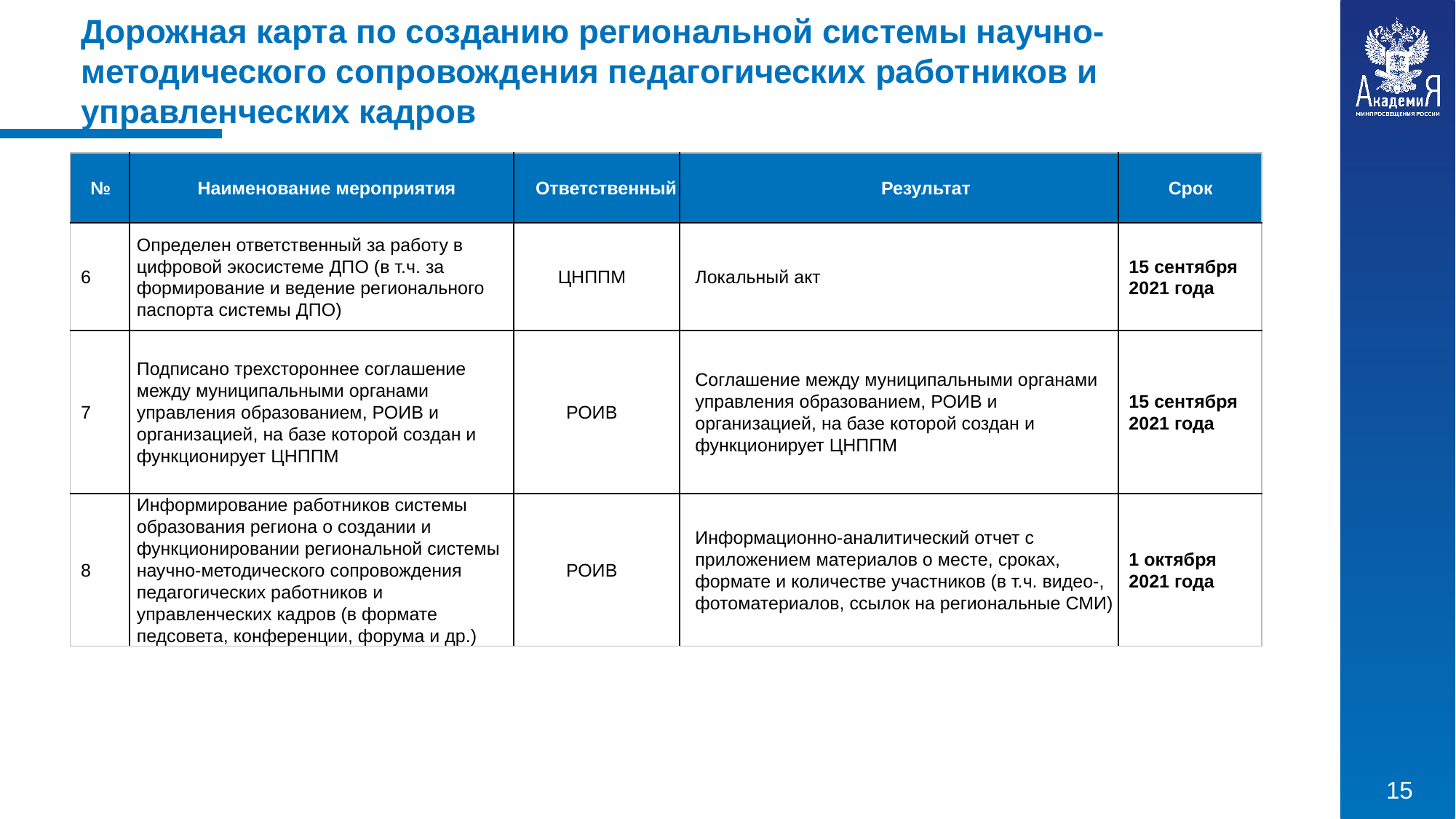

Дорожная карта по созданию региональной системы научно-методического сопровождения педагогических работников и управленческих кадров
| № | Наименование мероприятия | Ответственный | Результат | Срок |
| --- | --- | --- | --- | --- |
| 6 | Определен ответственный за работу в цифровой экосистеме ДПО (в т.ч. за формирование и ведение регионального паспорта системы ДПО) | ЦНППМ | Локальный акт | 15 сентября 2021 года |
| 7 | Подписано трехстороннее соглашение между муниципальными органами управления образованием, РОИВ и организацией, на базе которой создан и функционирует ЦНППМ | РОИВ | Соглашение между муниципальными органами управления образованием, РОИВ и организацией, на базе которой создан и функционирует ЦНППМ | 15 сентября 2021 года |
| 8 | Информирование работников системы образования региона о создании и функционировании региональной системы научно-методического сопровождения педагогических работников и управленческих кадров (в формате педсовета, конференции, форума и др.) | РОИВ | Информационно-аналитический отчет с приложением материалов о месте, сроках, формате и количестве участников (в т.ч. видео-, фотоматериалов, ссылок на региональные СМИ) | 1 октября 2021 года |